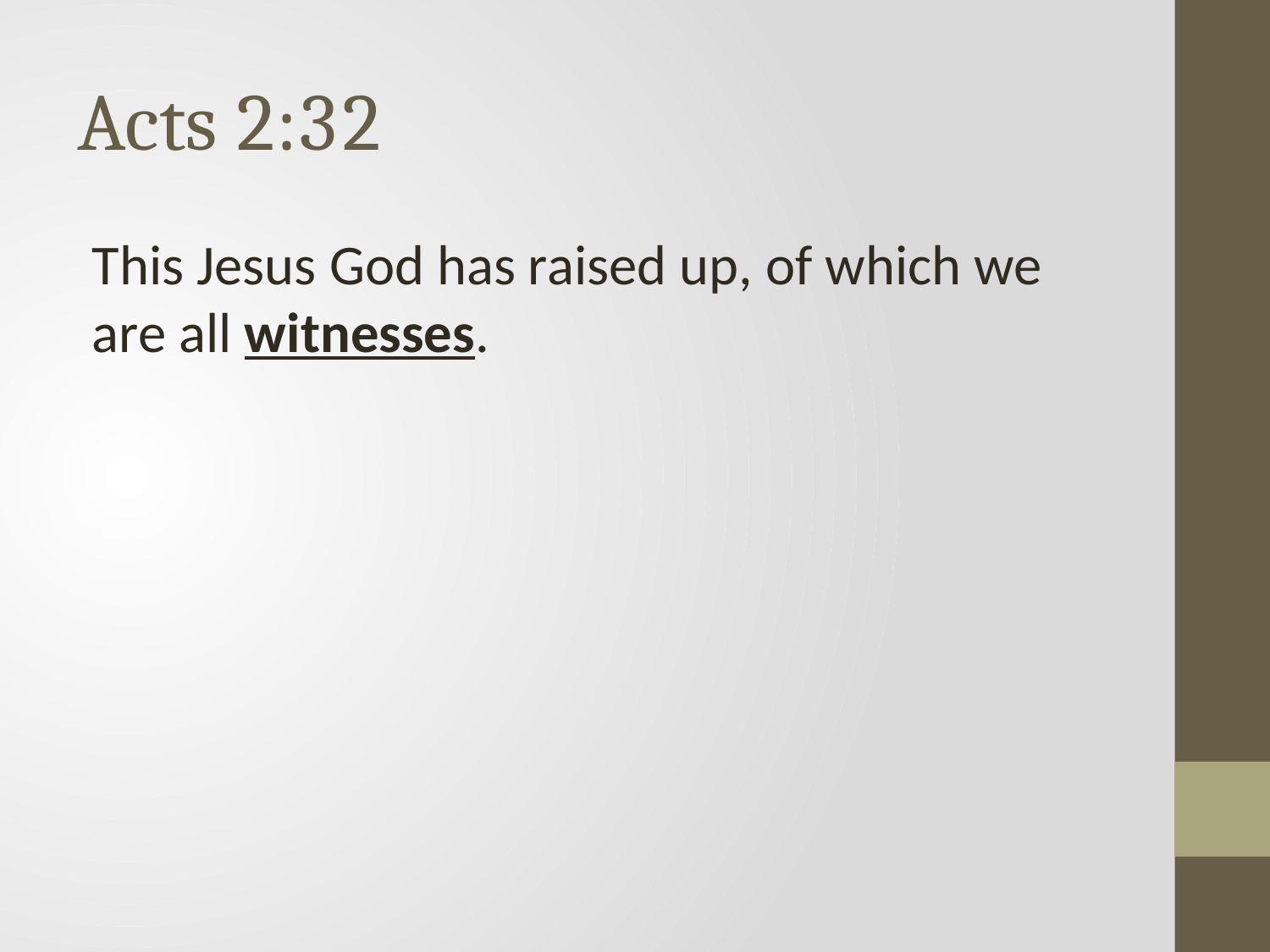

# Acts 2:32
This Jesus God has raised up, of which we are all witnesses.